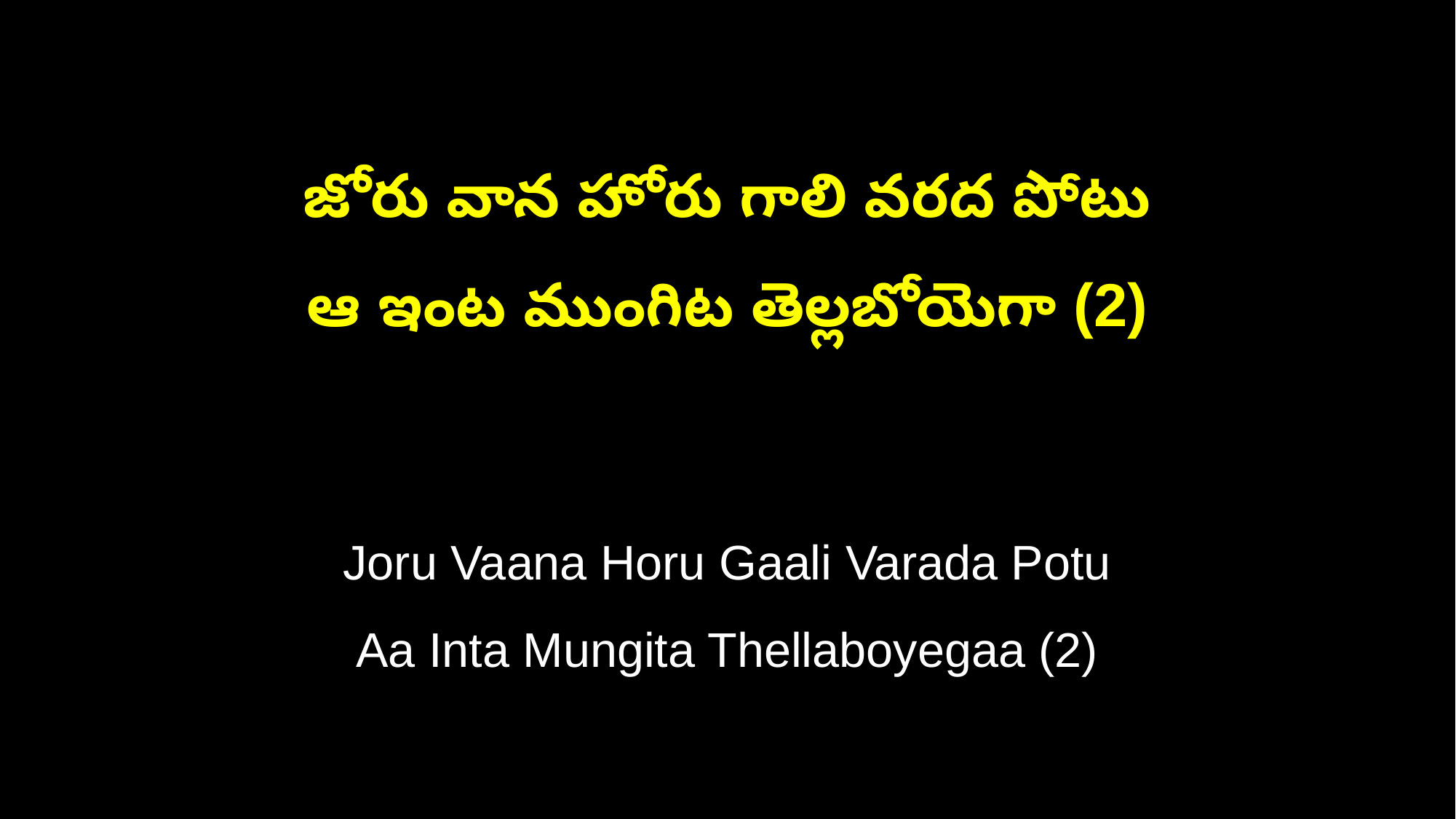

జోరు వాన హోరు గాలి వరద పోటు
ఆ ఇంట ముంగిట తెల్లబోయెగా (2)
Joru Vaana Horu Gaali Varada Potu
Aa Inta Mungita Thellaboyegaa (2)